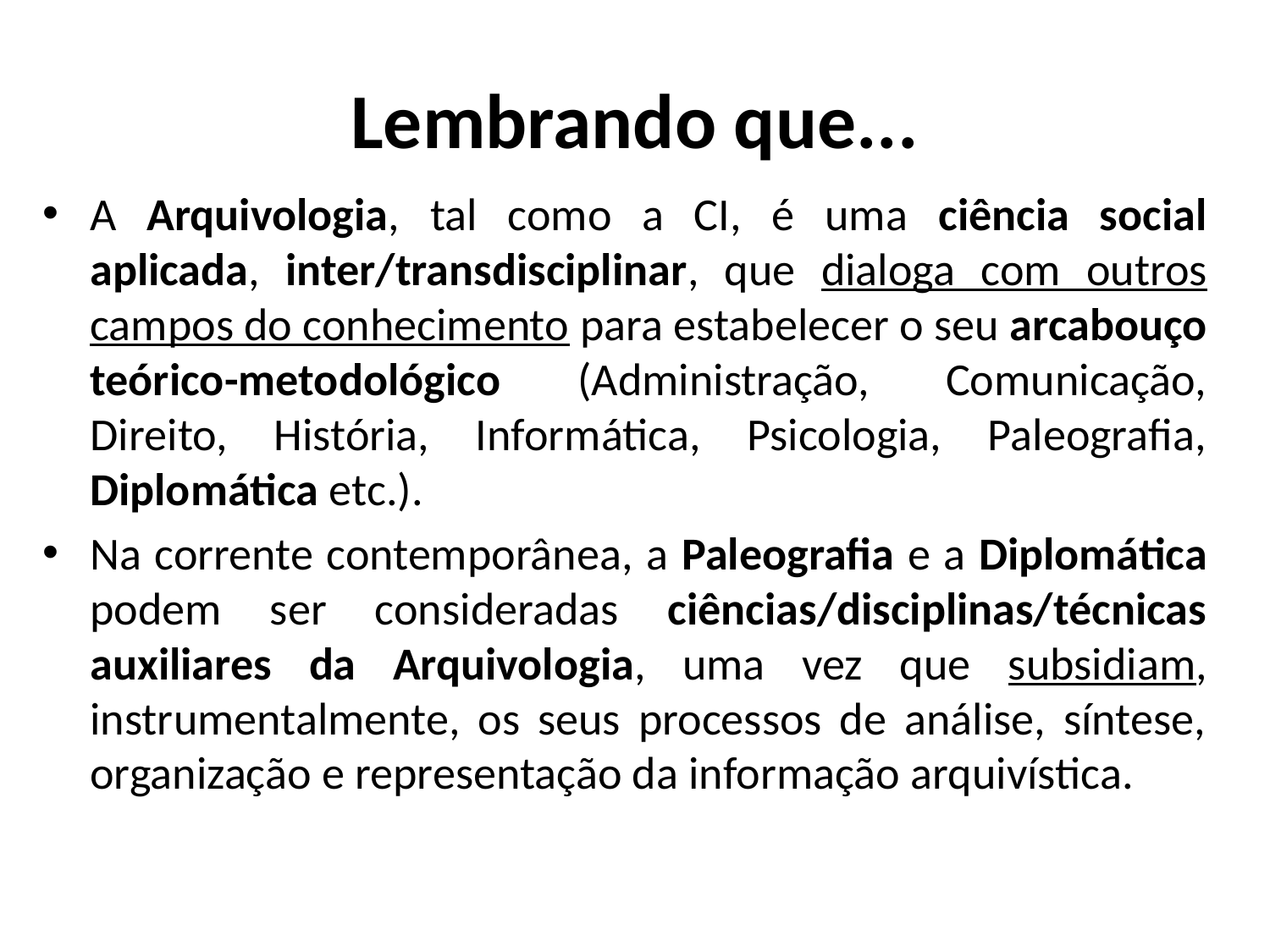

# Lembrando que...
A Arquivologia, tal como a CI, é uma ciência social aplicada, inter/transdisciplinar, que dialoga com outros campos do conhecimento para estabelecer o seu arcabouço teórico-metodológico (Administração, Comunicação, Direito, História, Informática, Psicologia, Paleografia, Diplomática etc.).
Na corrente contemporânea, a Paleografia e a Diplomática podem ser consideradas ciências/disciplinas/técnicas auxiliares da Arquivologia, uma vez que subsidiam, instrumentalmente, os seus processos de análise, síntese, organização e representação da informação arquivística.